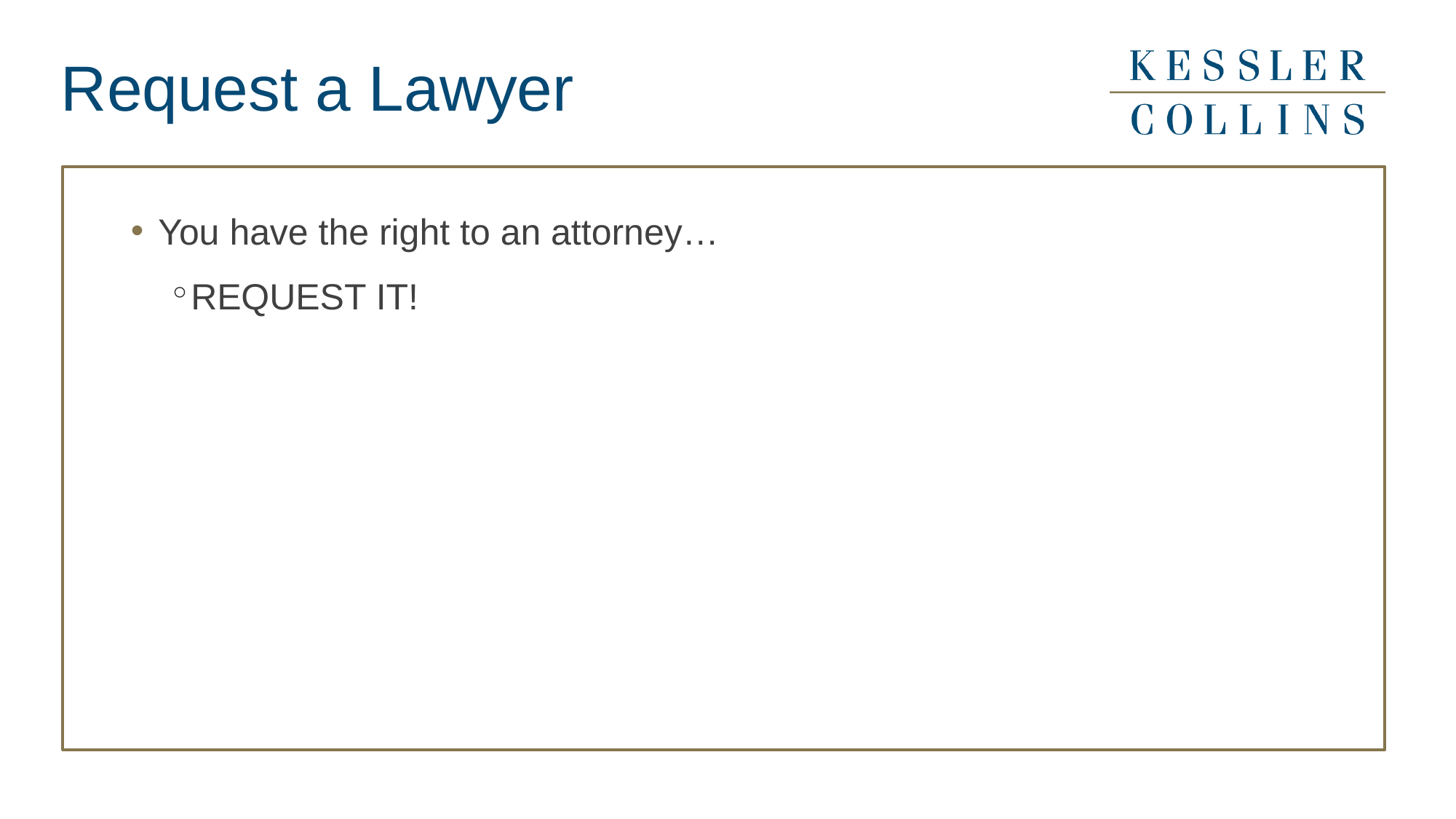

# Request a Lawyer
You have the right to an attorney…
REQUEST IT!